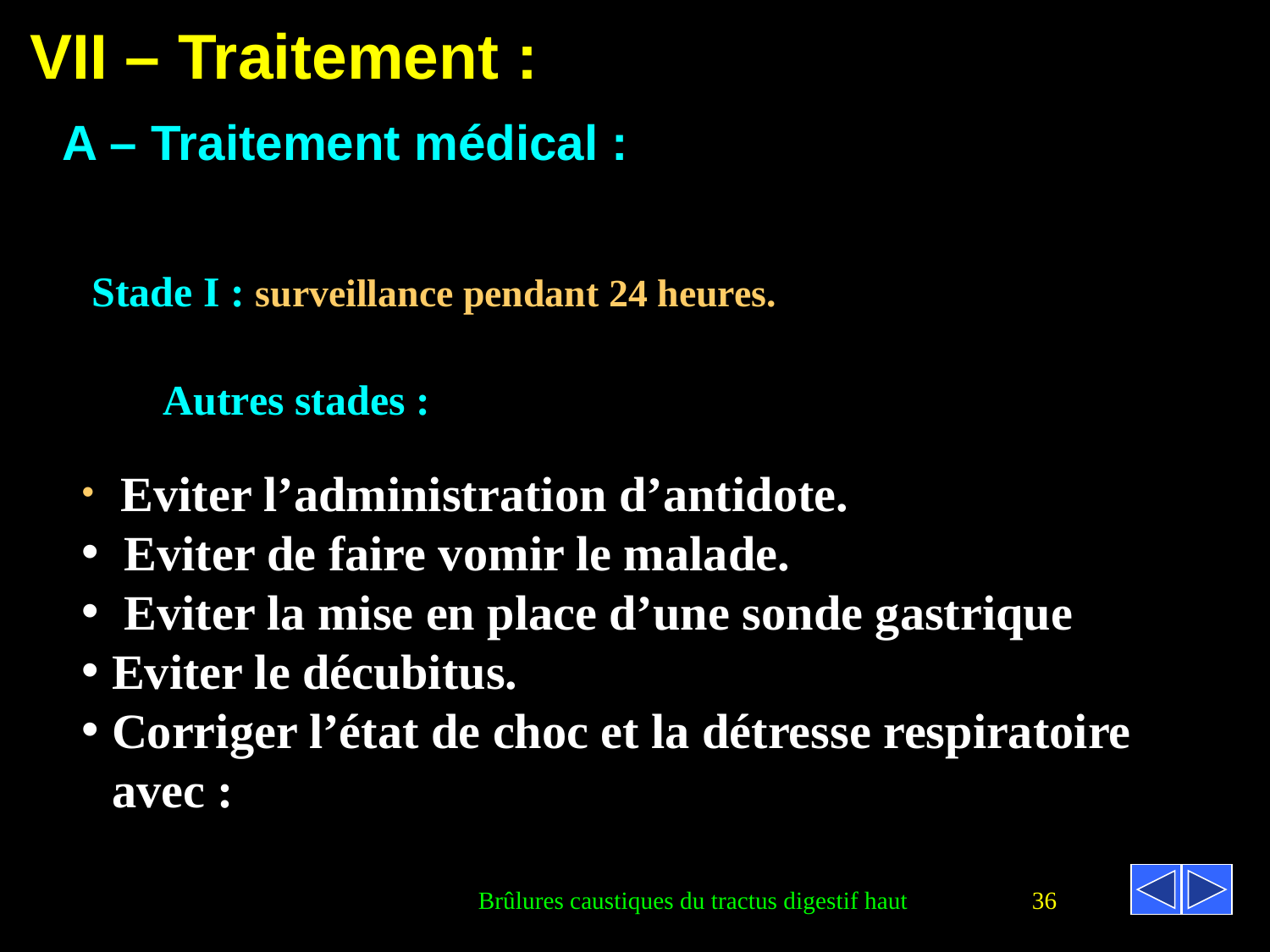

VII – Traitement :
A – Traitement médical :
Stade I : surveillance pendant 24 heures.
Autres stades :
 Eviter l’administration d’antidote.
 Eviter de faire vomir le malade.
 Eviter la mise en place d’une sonde gastrique
Eviter le décubitus.
Corriger l’état de choc et la détresse respiratoire avec :

Brûlures caustiques du tractus digestif haut
36